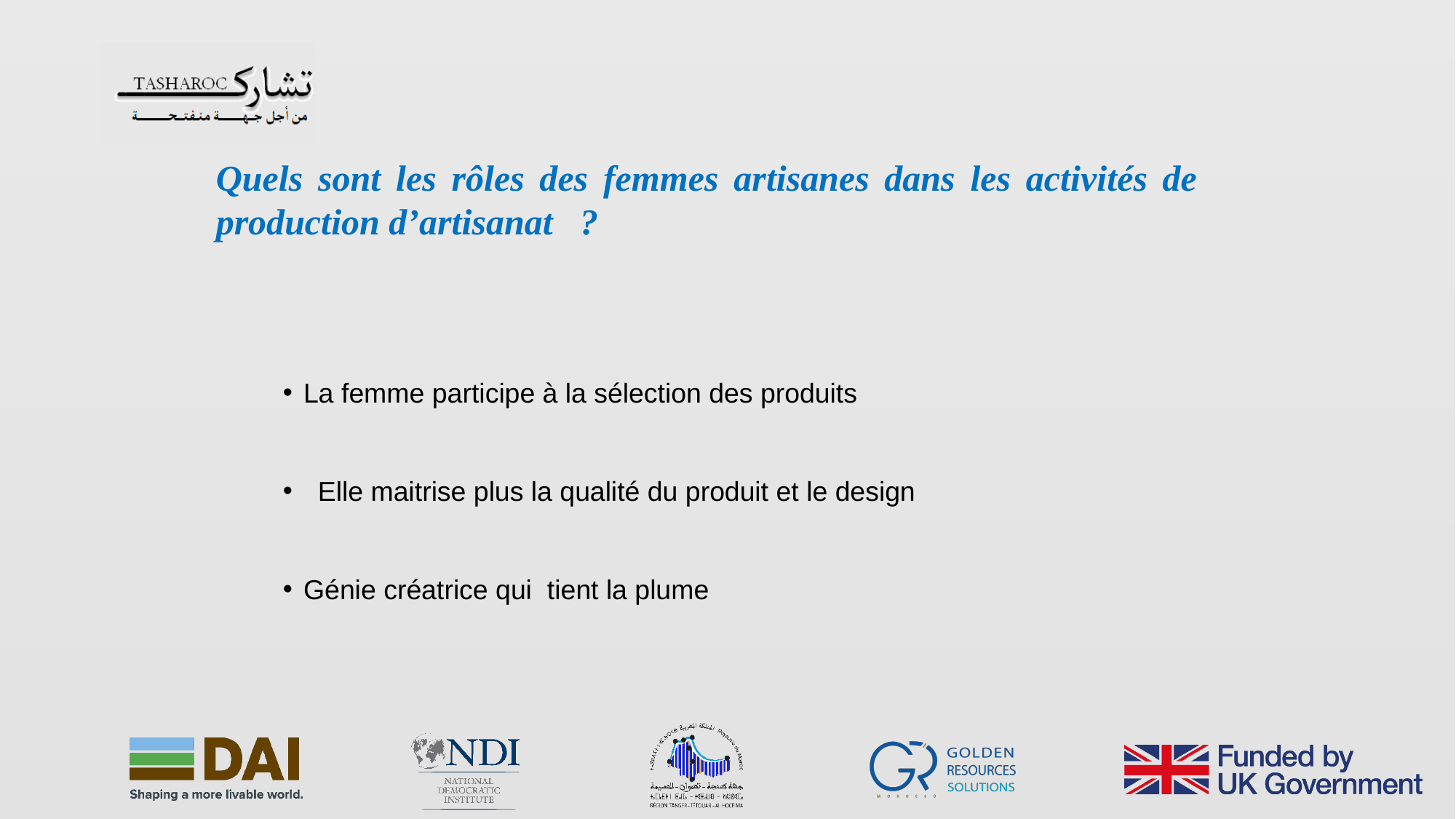

Quels sont les rôles des femmes artisanes dans les activités de production d’artisanat   ?
La femme participe à la sélection des produits

 Elle maitrise plus la qualité du produit et le design

Génie créatrice qui  tient la plume